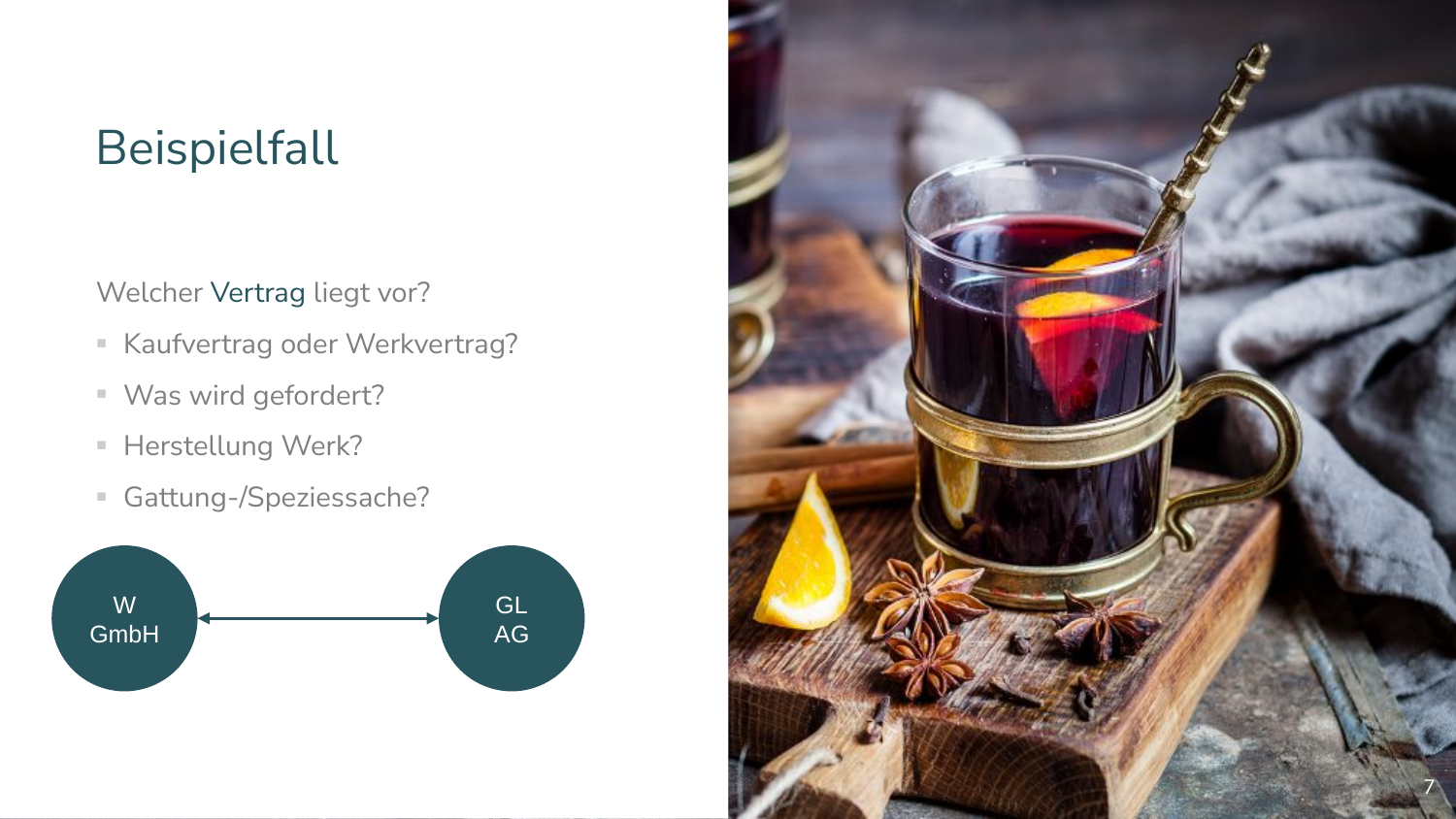

# Beispielfall

Welcher Vertrag liegt vor?
Kaufvertrag oder Werkvertrag?
Was wird gefordert?
Herstellung Werk?
Gattung-/Speziessache?

GL
AG
W
GmbH
7